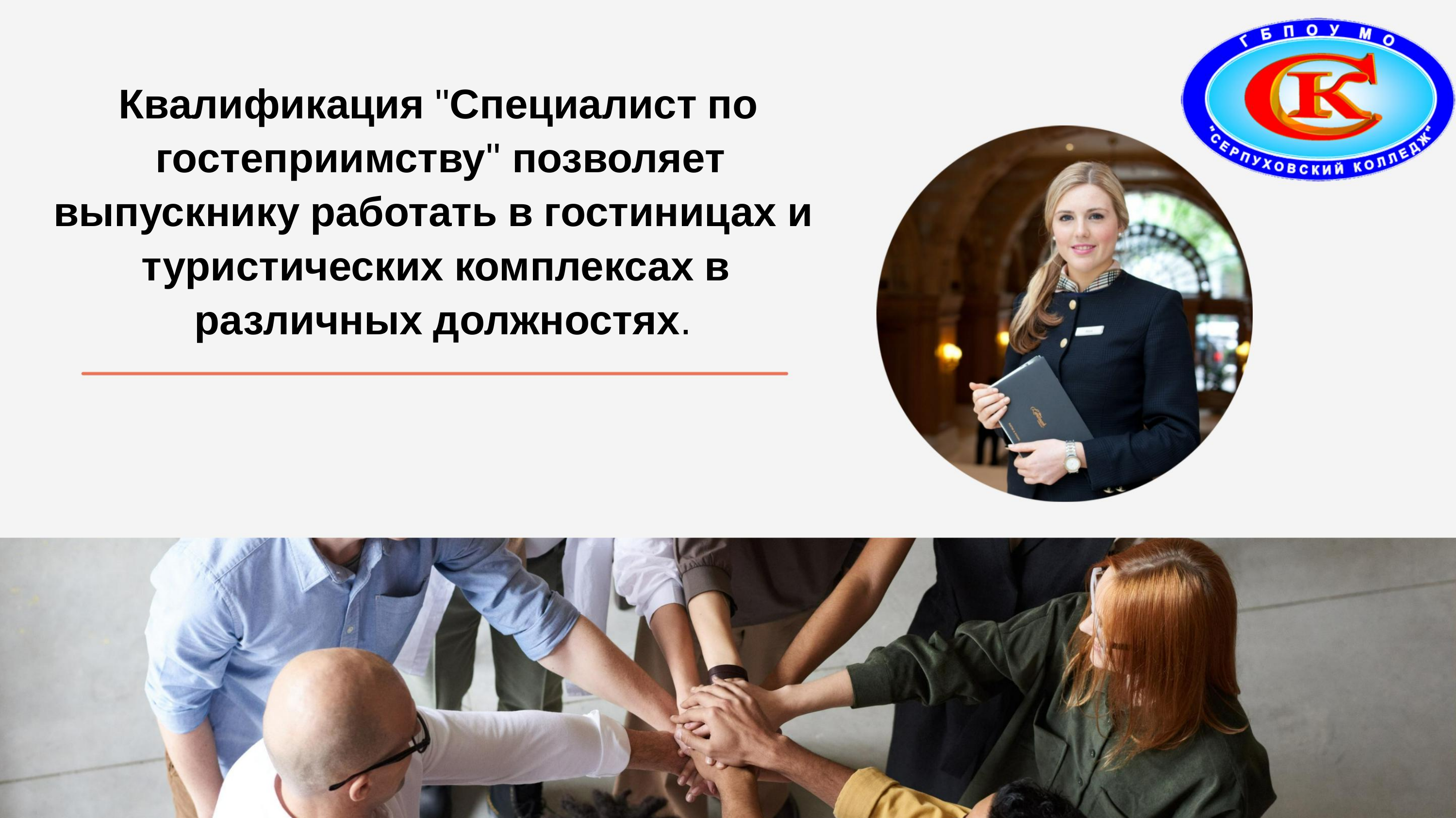

Квалификация "Специалист по
гостеприимству" позволяет
выпускнику работать в гостиницах и
туристических комплексах в
различных должностях.